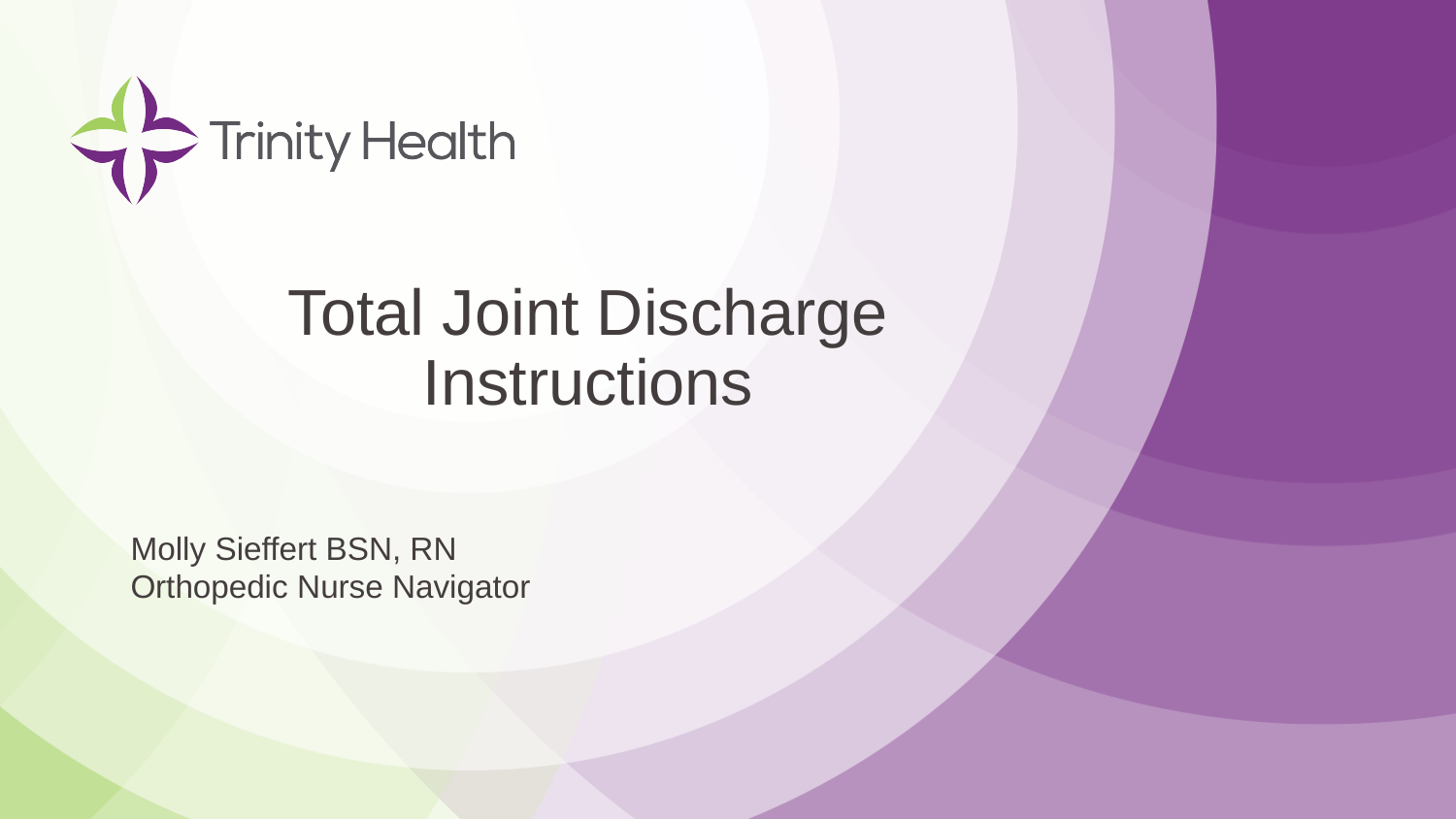

# Total Joint Discharge Instructions

Molly Sieffert BSN, RN
Orthopedic Nurse Navigator